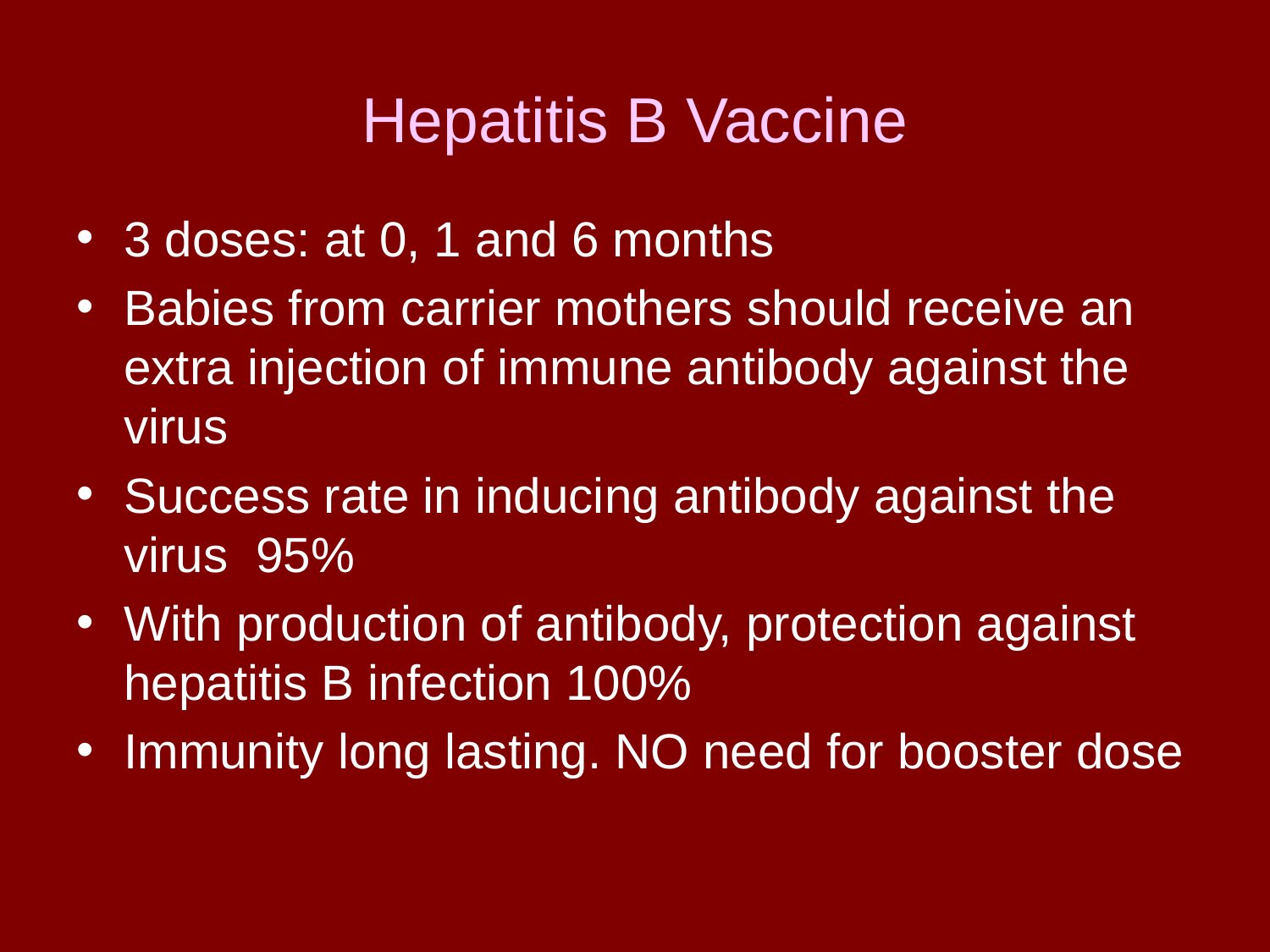

# Hepatitis B Vaccine
3 doses: at 0, 1 and 6 months
Babies from carrier mothers should receive an extra injection of immune antibody against the virus
Success rate in inducing antibody against the virus  95%
With production of antibody, protection against hepatitis B infection 100%
Immunity long lasting. NO need for booster dose